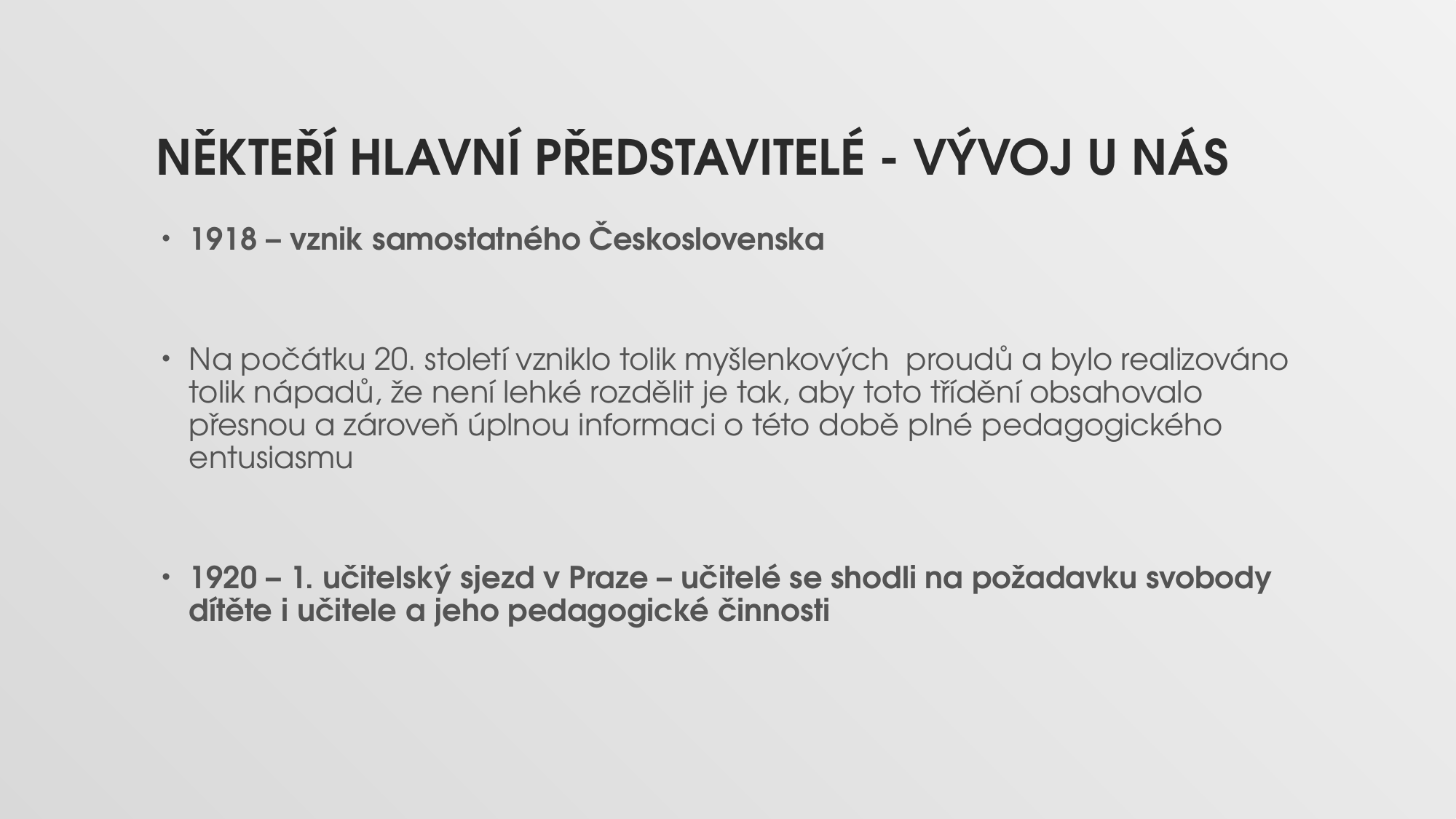

# Někteří hlavní představitelé - vývoj u nás
1918 – vznik samostatného Československa

Na počátku 20. století vzniklo tolik myšlenkových  proudů a bylo realizováno tolik nápadů, že není lehké rozdělit je tak, aby toto třídění obsahovalo přesnou a zároveň úplnou informaci o této době plné pedagogického entusiasmu

1920 – 1. učitelský sjezd v Praze – učitelé se shodli na požadavku svobody dítěte i učitele a jeho pedagogické činnosti